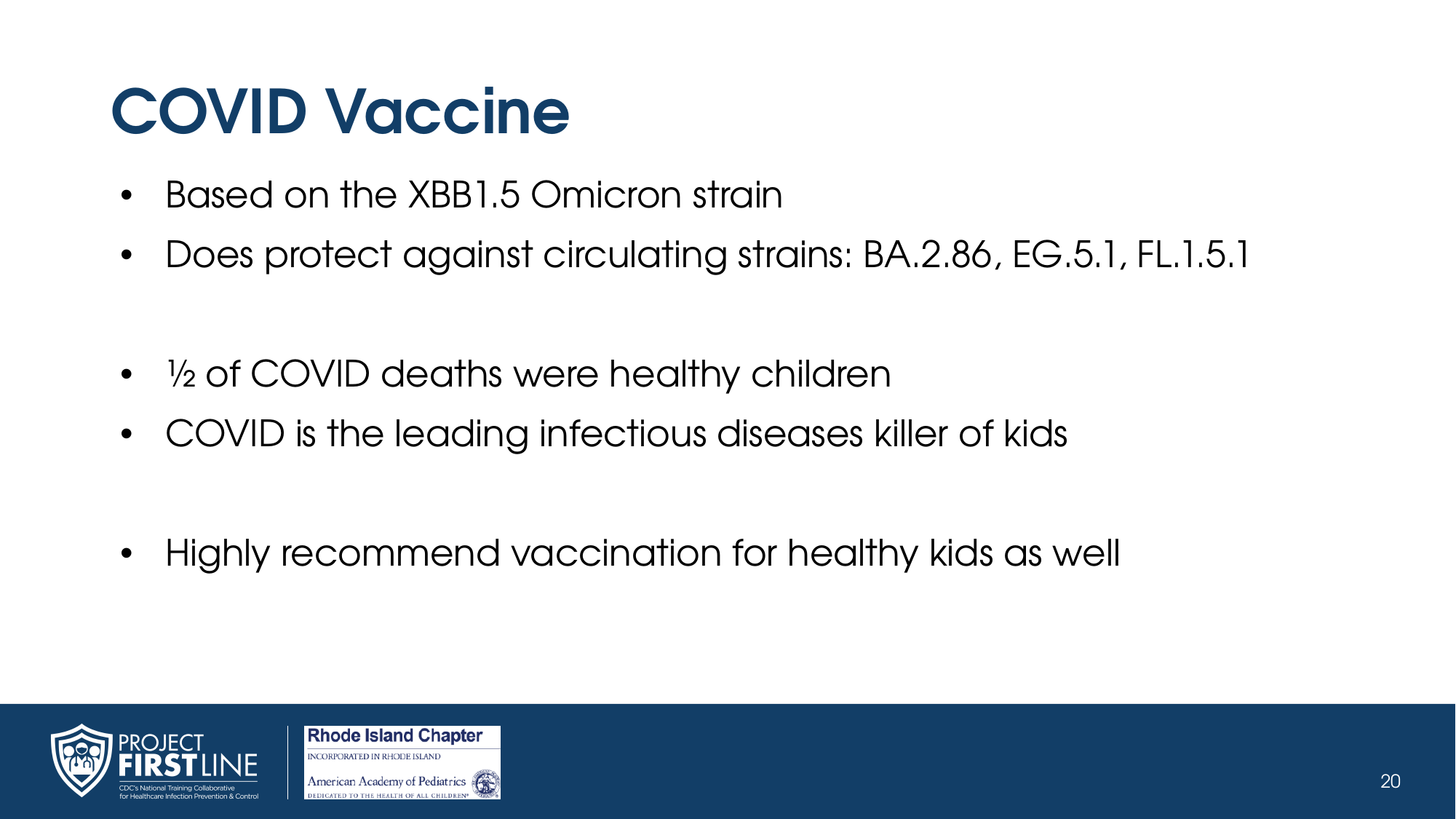

# COVID Vaccine
Based on the XBB1.5 Omicron strain
Does protect against circulating strains: BA.2.86, EG.5.1, FL.1.5.1

½ of COVID deaths were healthy children
COVID is the leading infectious diseases killer of kids

Highly recommend vaccination for healthy kids as well
20